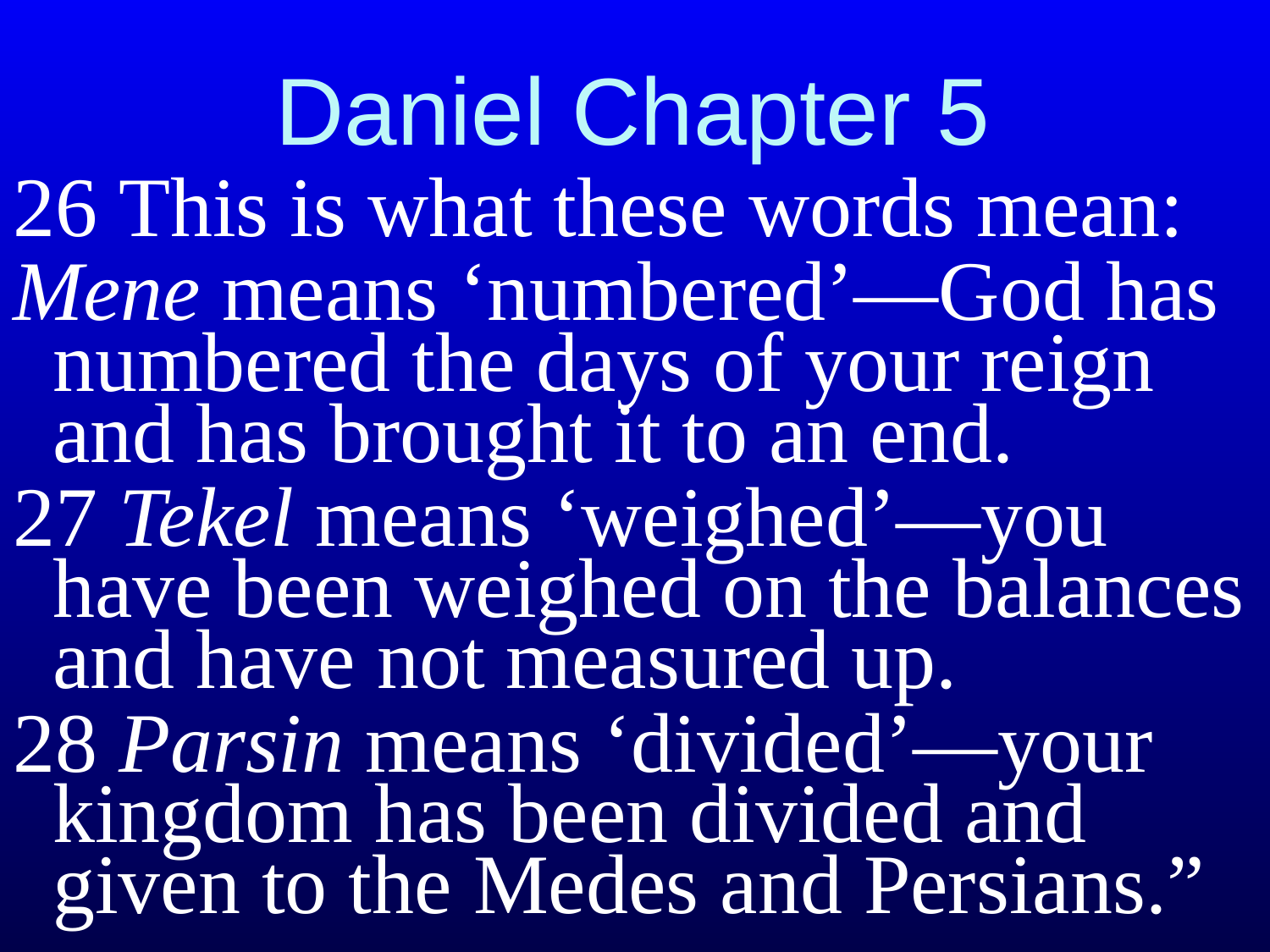

# Daniel Chapter 5
26 This is what these words mean:
Mene means ‘numbered’—God has numbered the days of your reign and has brought it to an end.
27 Tekel means ‘weighed’—you have been weighed on the balances and have not measured up.
28 Parsin means ‘divided’—your kingdom has been divided and given to the Medes and Persians.”